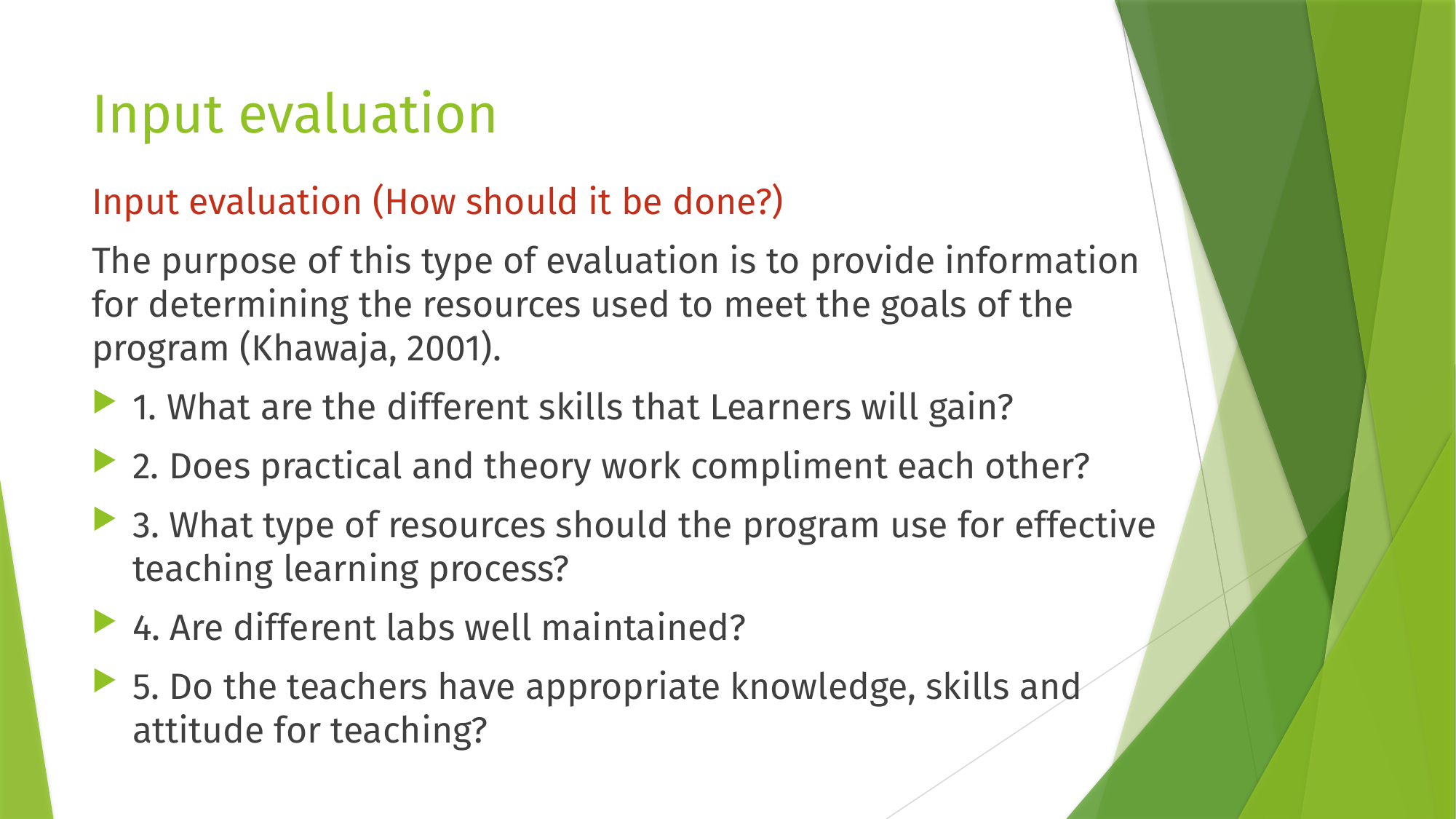

# Input evaluation
Input evaluation (How should it be done?)
The purpose of this type of evaluation is to provide information for determining the resources used to meet the goals of the program (Khawaja, 2001).
1. What are the different skills that Learners will gain?
2. Does practical and theory work compliment each other?
3. What type of resources should the program use for effective teaching learning process?
4. Are different labs well maintained?
5. Do the teachers have appropriate knowledge, skills and attitude for teaching?